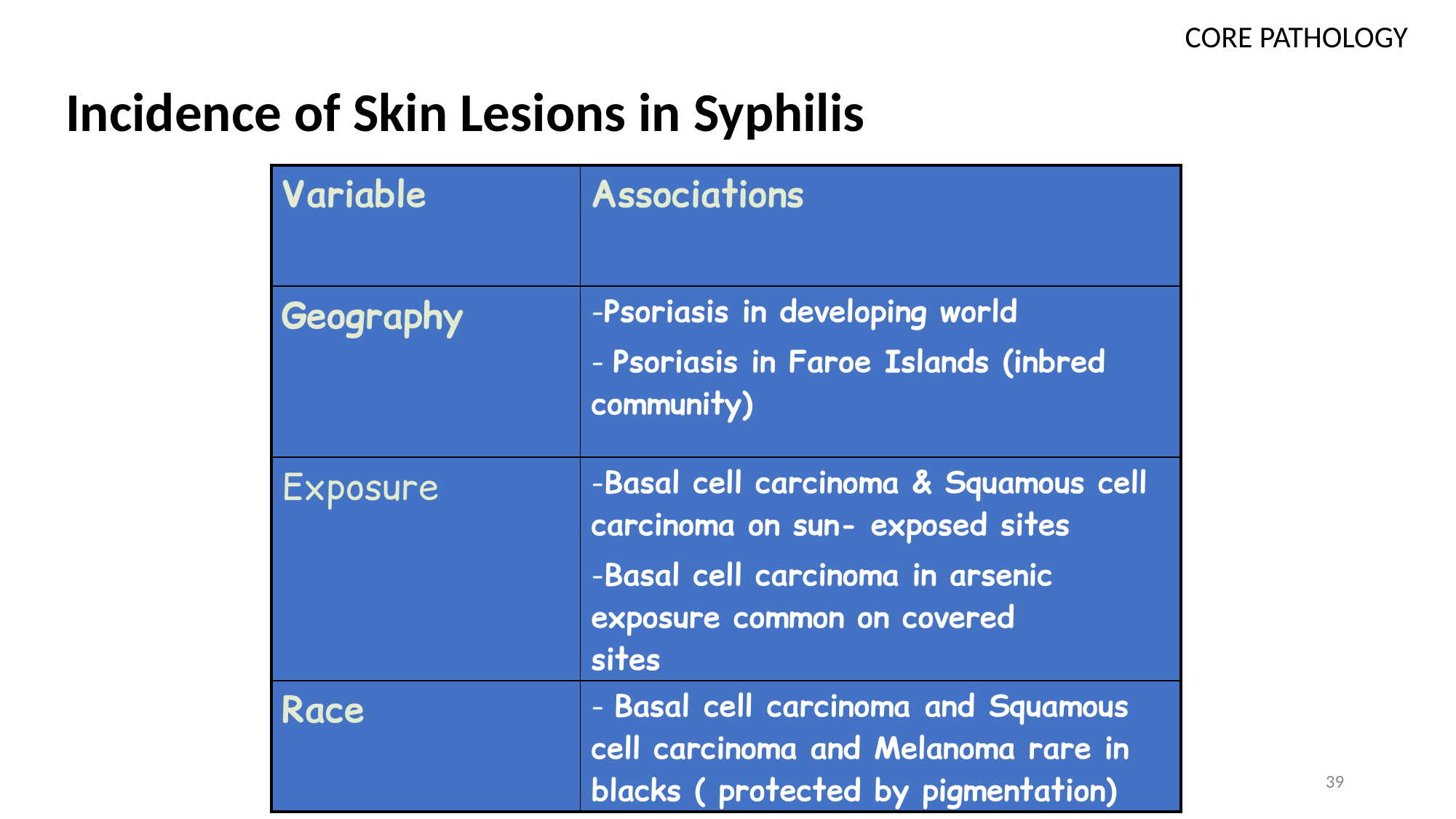

CORE PATHOLOGY
# Incidence of Skin Lesions in Syphilis
| Variable | Associations |
| --- | --- |
| Geography | -Psoriasis in developing world - Psoriasis in Faroe Islands (inbred community) |
| Exposure | -Basal cell carcinoma & Squamous cell carcinoma on sun- exposed sites -Basal cell carcinoma in arsenic exposure common on covered sites |
| Race | - Basal cell carcinoma and Squamous cell carcinoma and Melanoma rare in blacks ( protected by pigmentation) |
39